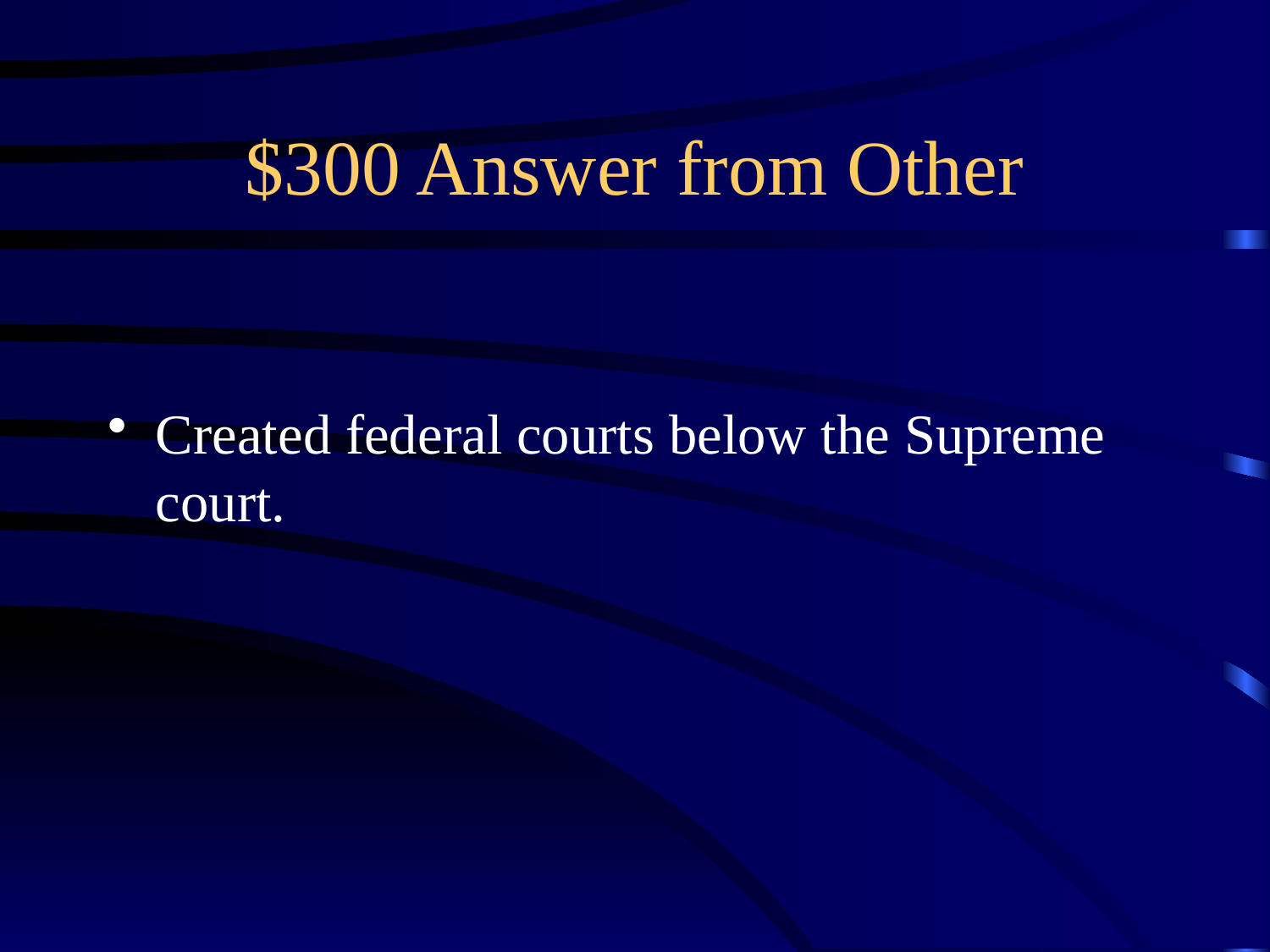

# $300 Answer from Other
Created federal courts below the Supreme court.